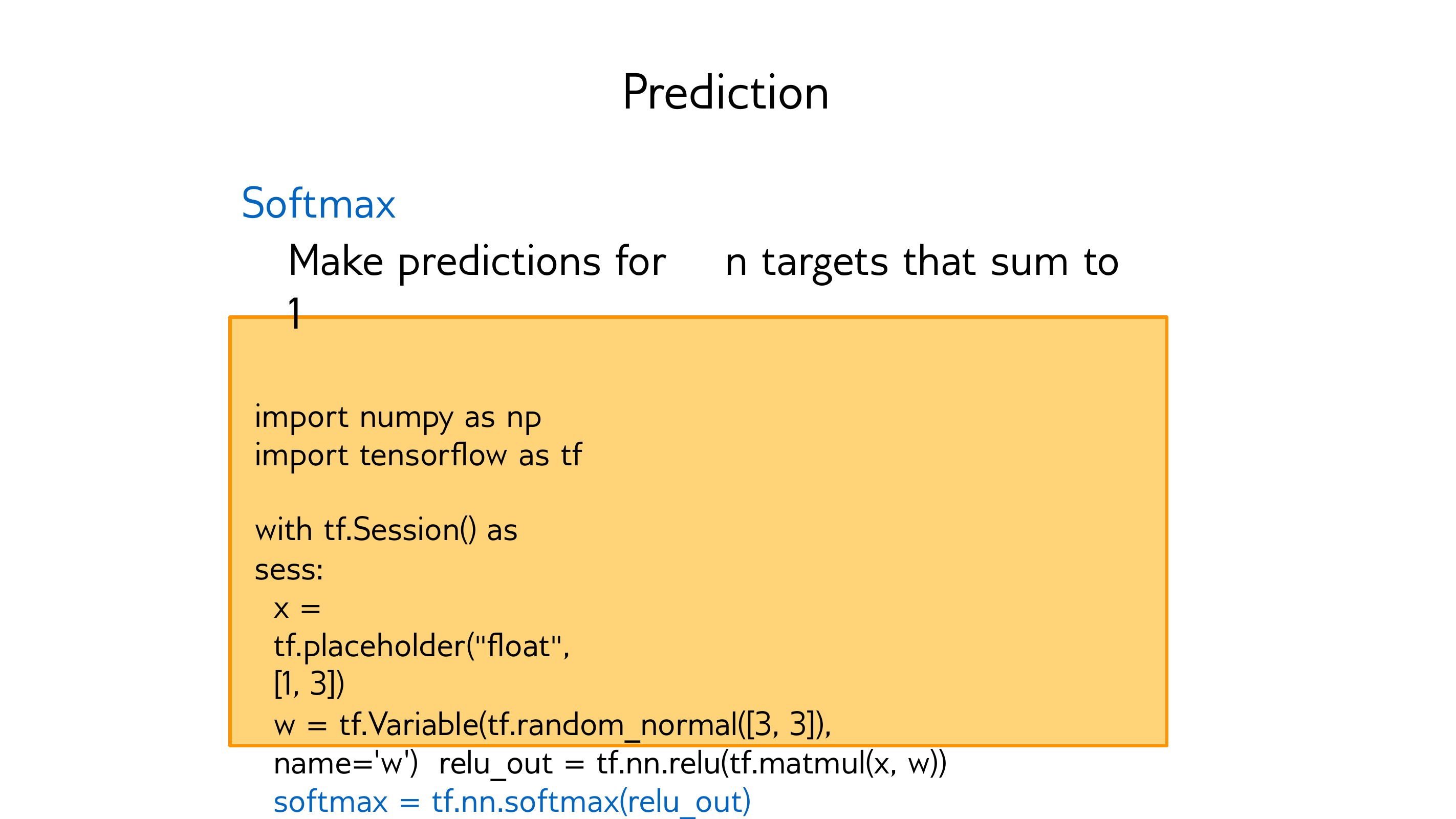

# Prediction
Softmax
Make predictions for	n targets that sum to 1

import numpy as np  import tensorflow as tf
with tf.Session() as sess:
x = tf.placeholder("float", [1, 3])
w = tf.Variable(tf.random_normal([3, 3]), name='w')  relu_out = tf.nn.relu(tf.matmul(x, w))
softmax = tf.nn.softmax(relu_out)  sess.run(tf.initialize_all_variables())
print sess.run(softmax, feed_dict={x:np.array([[1.0, 2.0, 3.0]])})